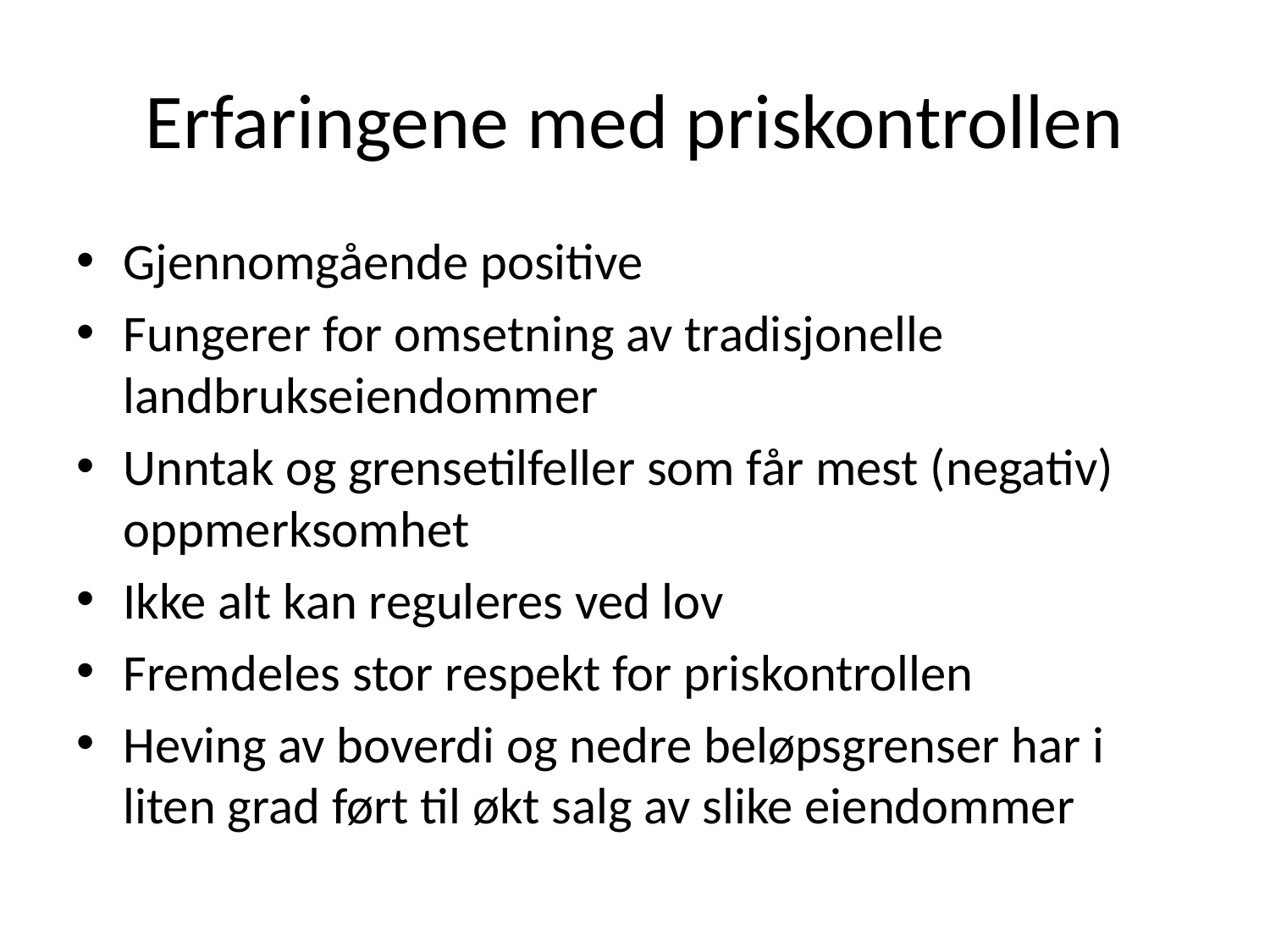

# Erfaringene med priskontrollen
Gjennomgående positive
Fungerer for omsetning av tradisjonelle landbrukseiendommer
Unntak og grensetilfeller som får mest (negativ) oppmerksomhet
Ikke alt kan reguleres ved lov
Fremdeles stor respekt for priskontrollen
Heving av boverdi og nedre beløpsgrenser har i liten grad ført til økt salg av slike eiendommer